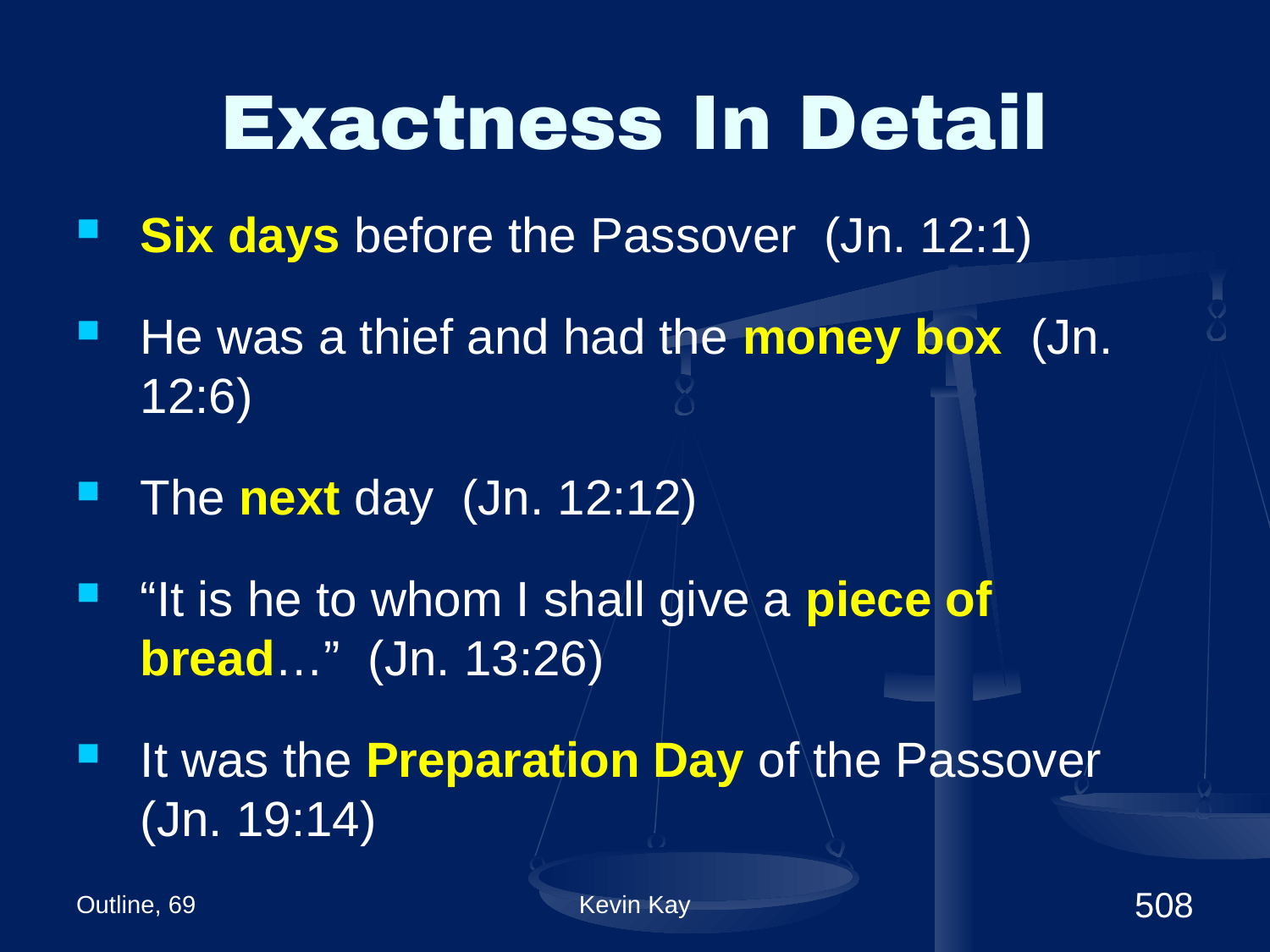

# Exactness In Detail
Six days before the Passover  (Jn. 12:1)
He was a thief and had the money box  (Jn. 12:6)
The next day  (Jn. 12:12)
“It is he to whom I shall give a piece of bread…”  (Jn. 13:26)
It was the Preparation Day of the Passover  (Jn. 19:14)
Outline, 69
Kevin Kay
508